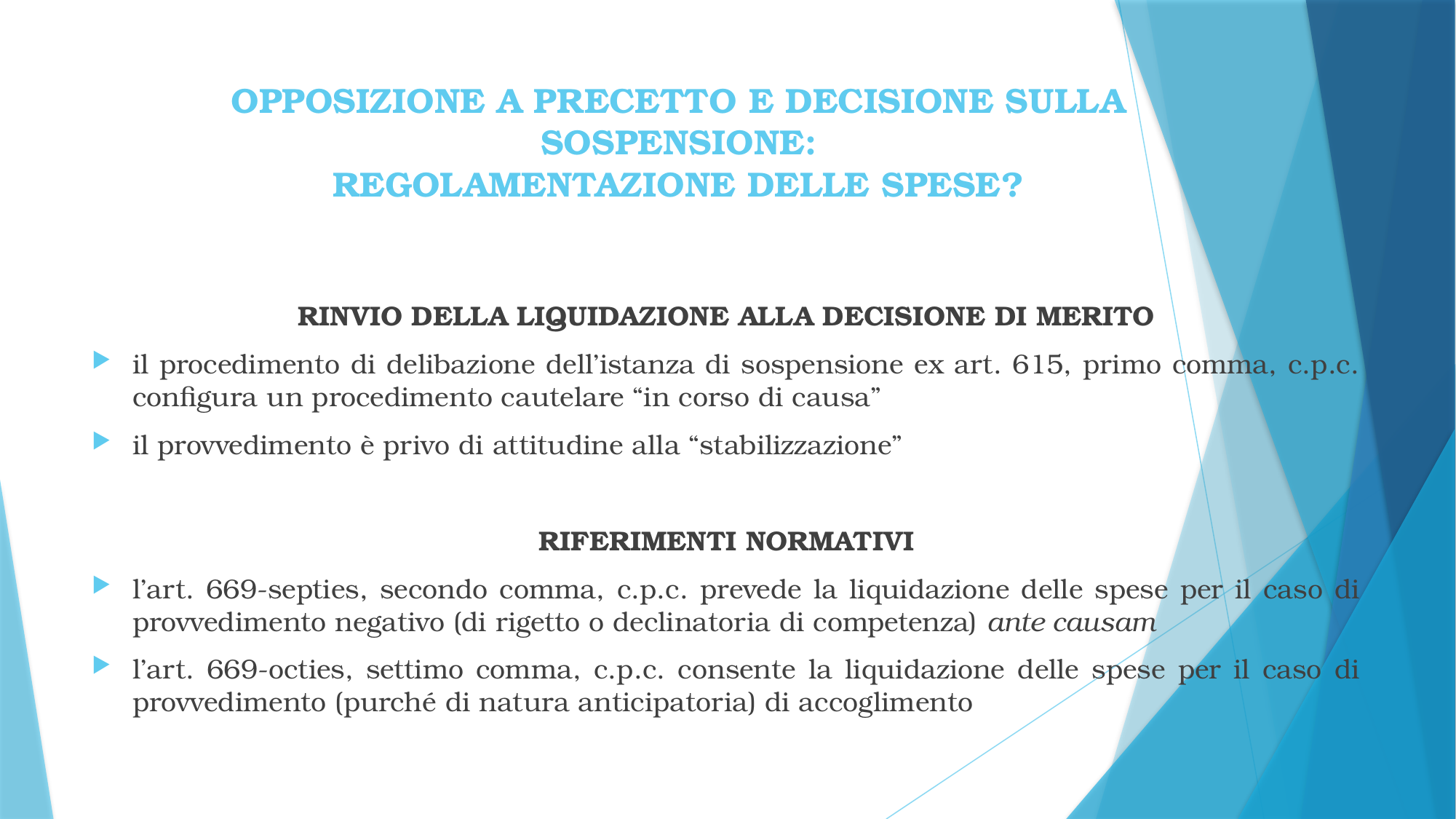

# OPPOSIZIONE A PRECETTO E DECISIONE SULLA SOSPENSIONE: REGOLAMENTAZIONE DELLE SPESE?
RINVIO DELLA LIQUIDAZIONE ALLA DECISIONE DI MERITO
il procedimento di delibazione dell’istanza di sospensione ex art. 615, primo comma, c.p.c. configura un procedimento cautelare “in corso di causa”
il provvedimento è privo di attitudine alla “stabilizzazione”

RIFERIMENTI NORMATIVI
l’art. 669-septies, secondo comma, c.p.c. prevede la liquidazione delle spese per il caso di provvedimento negativo (di rigetto o declinatoria di competenza) ante causam
l’art. 669-octies, settimo comma, c.p.c. consente la liquidazione delle spese per il caso di provvedimento (purché di natura anticipatoria) di accoglimento